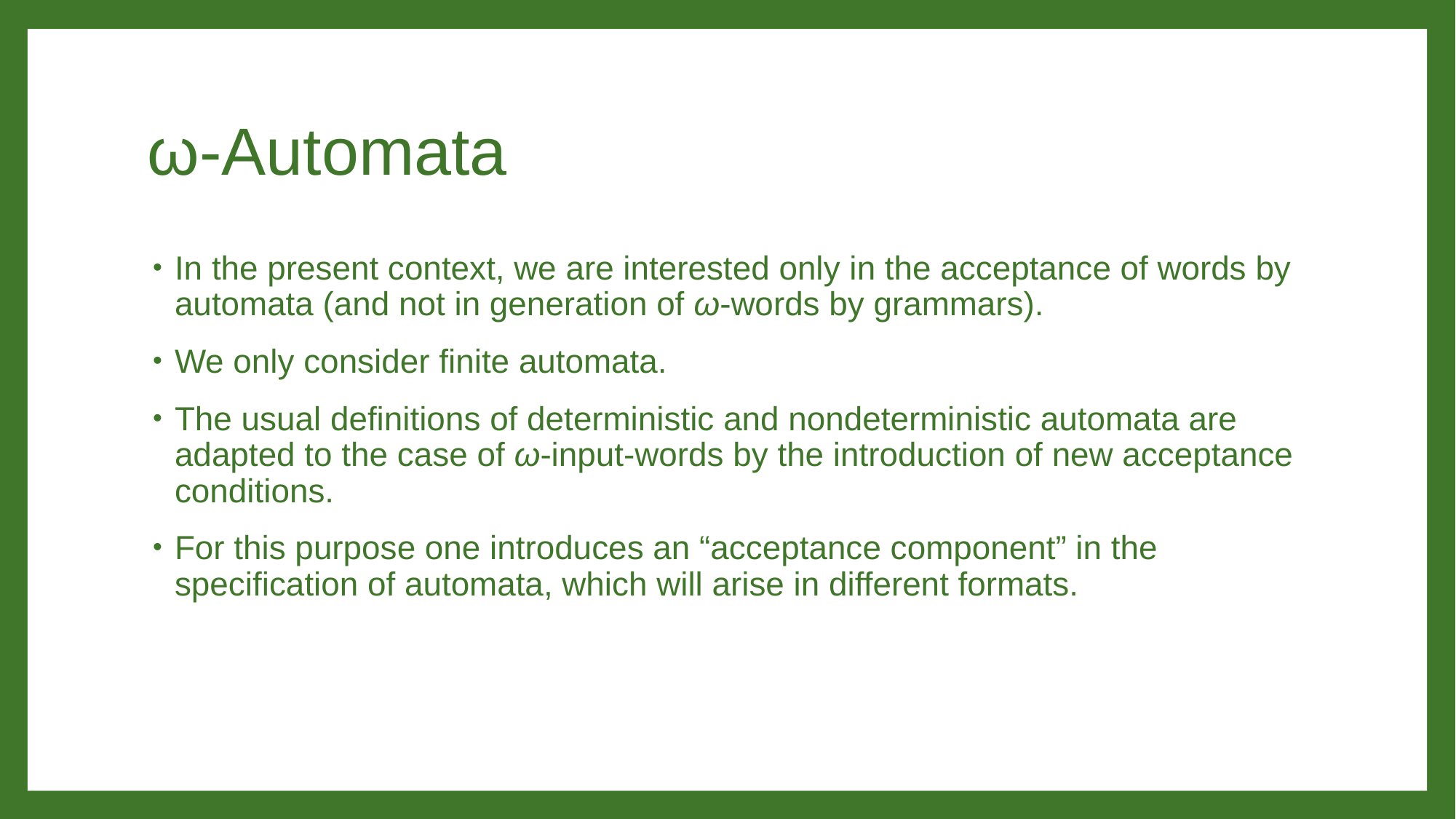

# ω-Automata
In the present context, we are interested only in the acceptance of words by automata (and not in generation of ω-words by grammars).
We only consider finite automata.
The usual definitions of deterministic and nondeterministic automata are adapted to the case of ω-input-words by the introduction of new acceptance conditions.
For this purpose one introduces an “acceptance component” in the specification of automata, which will arise in different formats.